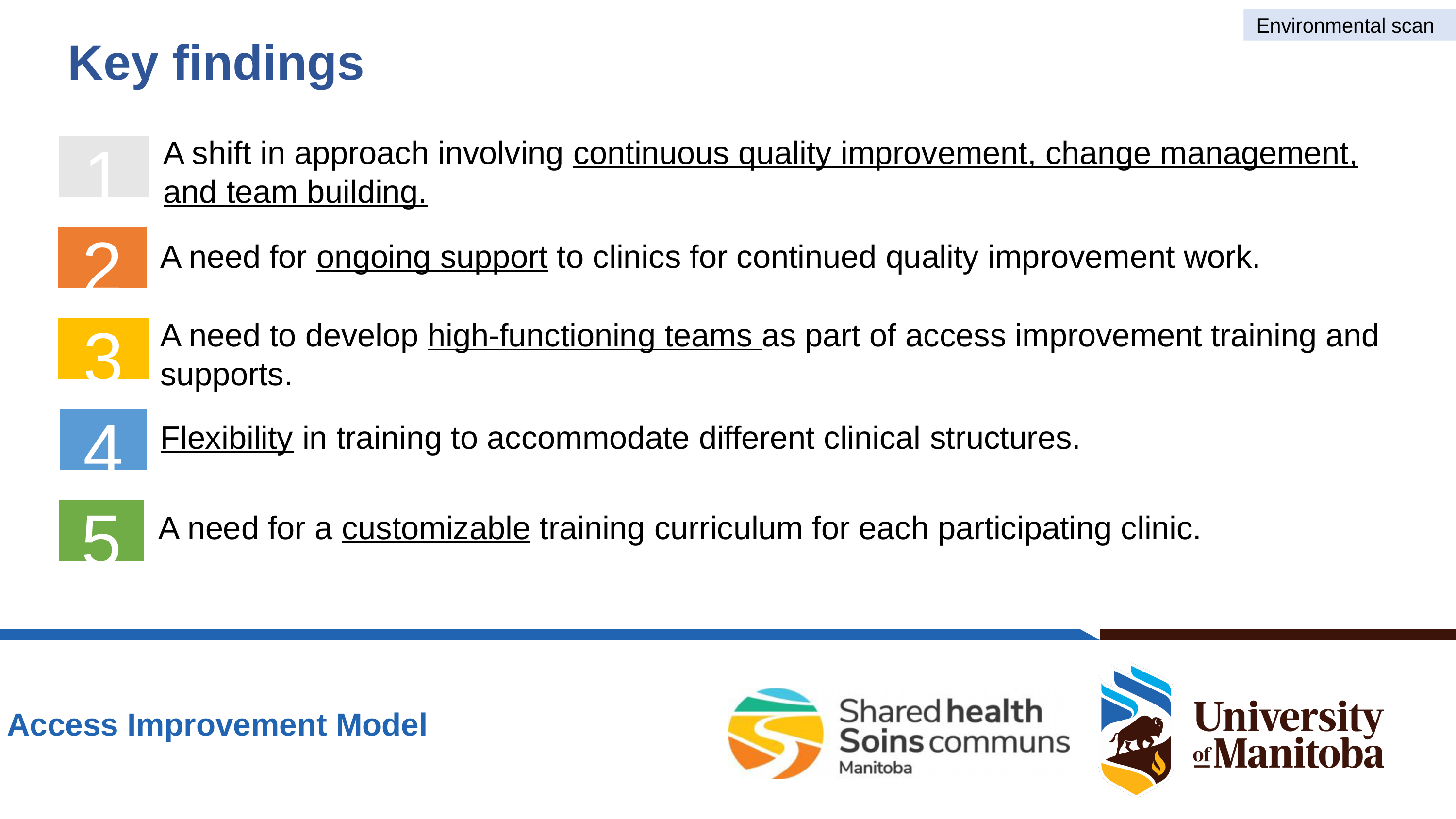

Environmental scan
Key findings
A shift in approach involving continuous quality improvement, change management, and team building.

1
A need for ongoing support to clinics for continued quality improvement work.

2
A need to develop high-functioning teams as part of access improvement training and supports.
3

Flexibility in training to accommodate different clinical structures.
4

A need for a customizable training curriculum for each participating clinic.
5